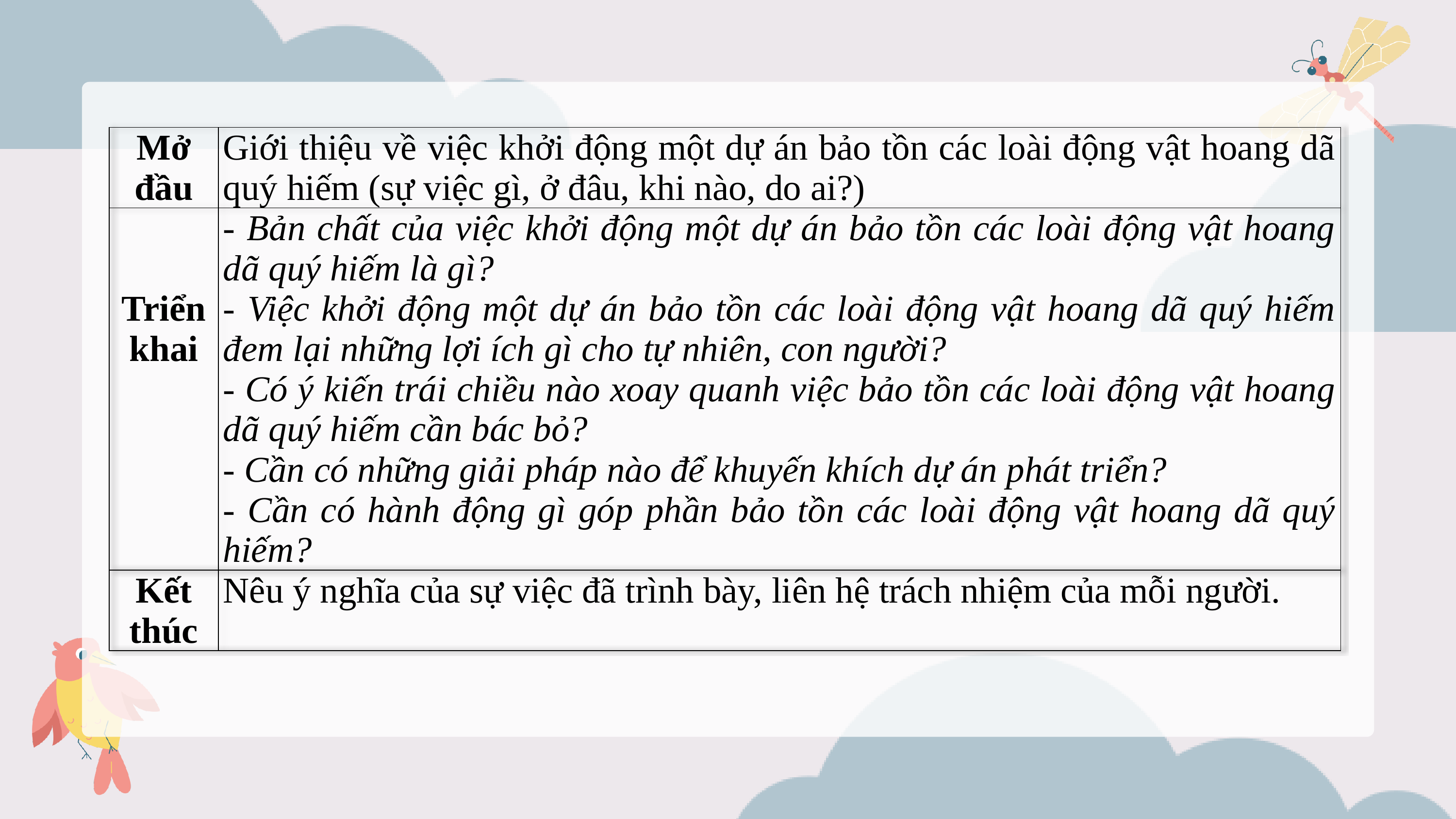

| Mở đầu | Giới thiệu về việc khởi động một dự án bảo tồn các loài động vật hoang dã quý hiếm (sự việc gì, ở đâu, khi nào, do ai?) |
| --- | --- |
| Triển khai | - Bản chất của việc khởi động một dự án bảo tồn các loài động vật hoang dã quý hiếm là gì? - Việc khởi động một dự án bảo tồn các loài động vật hoang dã quý hiếm đem lại những lợi ích gì cho tự nhiên, con người? - Có ý kiến trái chiều nào xoay quanh việc bảo tồn các loài động vật hoang dã quý hiếm cần bác bỏ? - Cần có những giải pháp nào để khuyến khích dự án phát triển? - Cần có hành động gì góp phần bảo tồn các loài động vật hoang dã quý hiếm? |
| Kết thúc | Nêu ý nghĩa của sự việc đã trình bày, liên hệ trách nhiệm của mỗi người. |